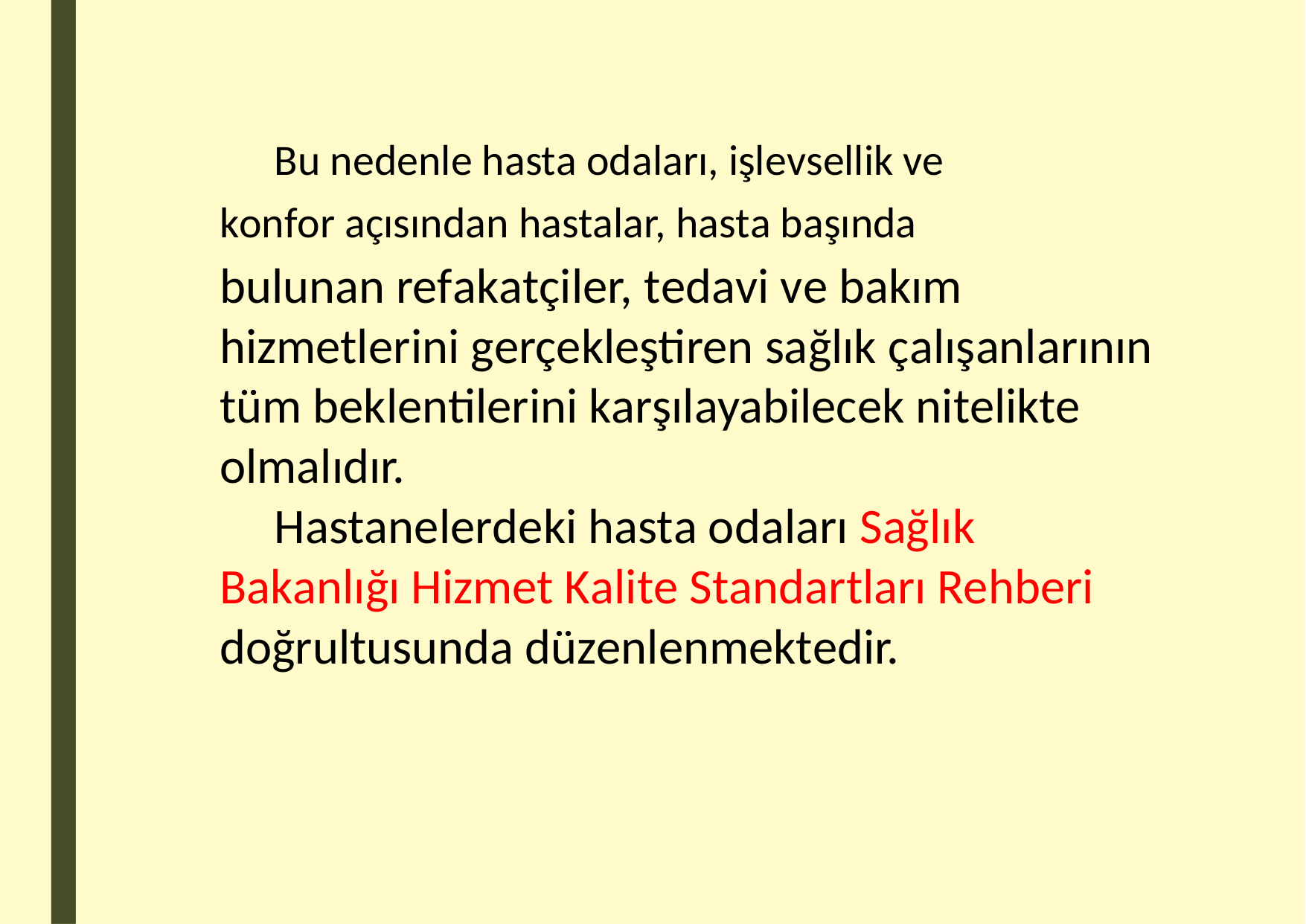

Bu nedenle hasta odaları, işlevsellik ve
konfor açısından hastalar, hasta başında
bulunan refakatçiler, tedavi ve bakım hizmetlerini gerçekleştiren sağlık çalışanlarının tüm beklentilerini karşılayabilecek nitelikte olmalıdır.
Hastanelerdeki hasta odaları Sağlık Bakanlığı Hizmet Kalite Standartları Rehberi doğrultusunda düzenlenmektedir.